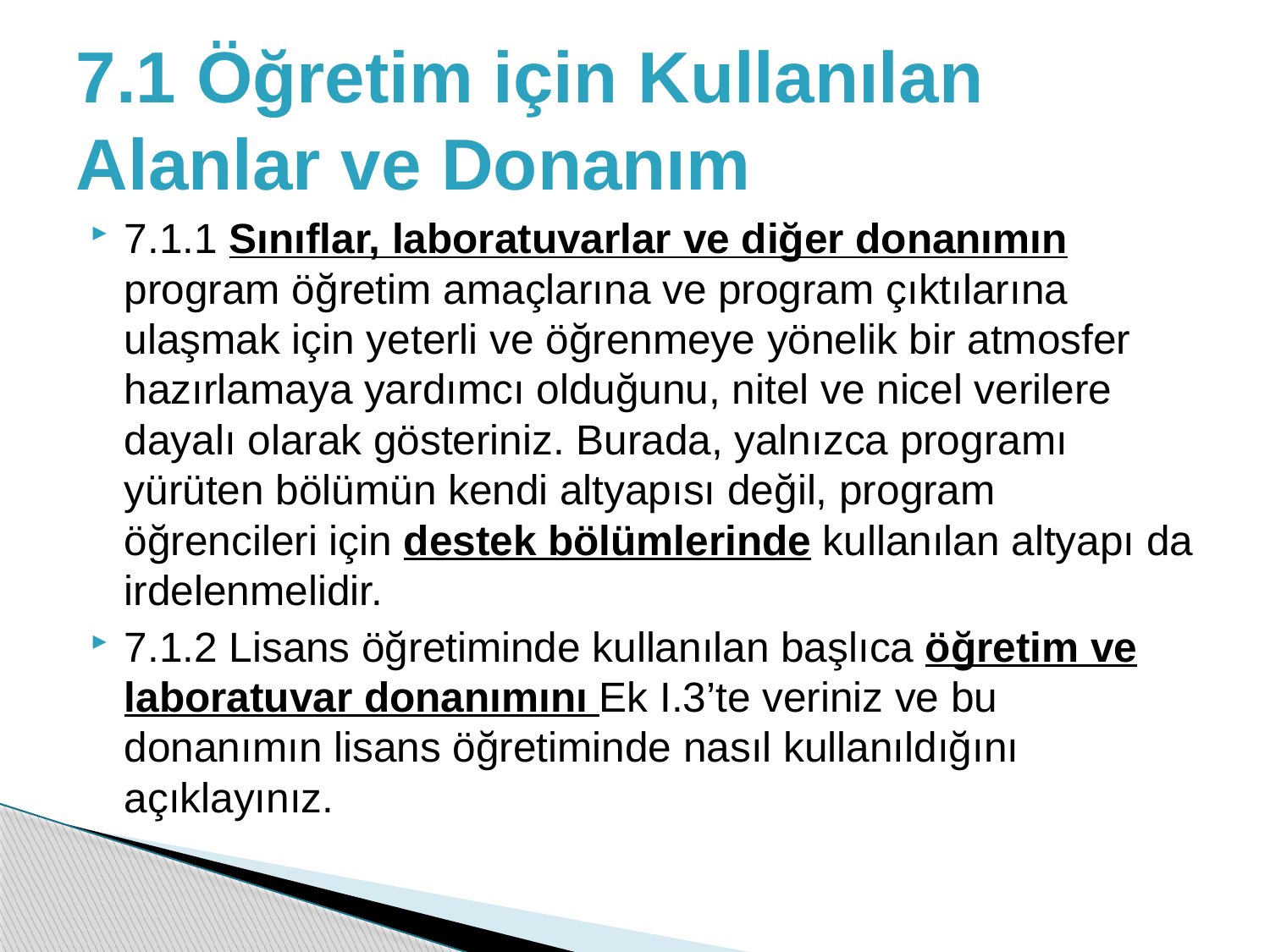

# 7.1 Öğretim için Kullanılan Alanlar ve Donanım
7.1.1 Sınıflar, laboratuvarlar ve diğer donanımın program öğretim amaçlarına ve program çıktılarına ulaşmak için yeterli ve öğrenmeye yönelik bir atmosfer hazırlamaya yardımcı olduğunu, nitel ve nicel verilere dayalı olarak gösteriniz. Burada, yalnızca programı yürüten bölümün kendi altyapısı değil, program öğrencileri için destek bölümlerinde kullanılan altyapı da irdelenmelidir.
7.1.2 Lisans öğretiminde kullanılan başlıca öğretim ve laboratuvar donanımını Ek I.3’te veriniz ve bu donanımın lisans öğretiminde nasıl kullanıldığını açıklayınız.